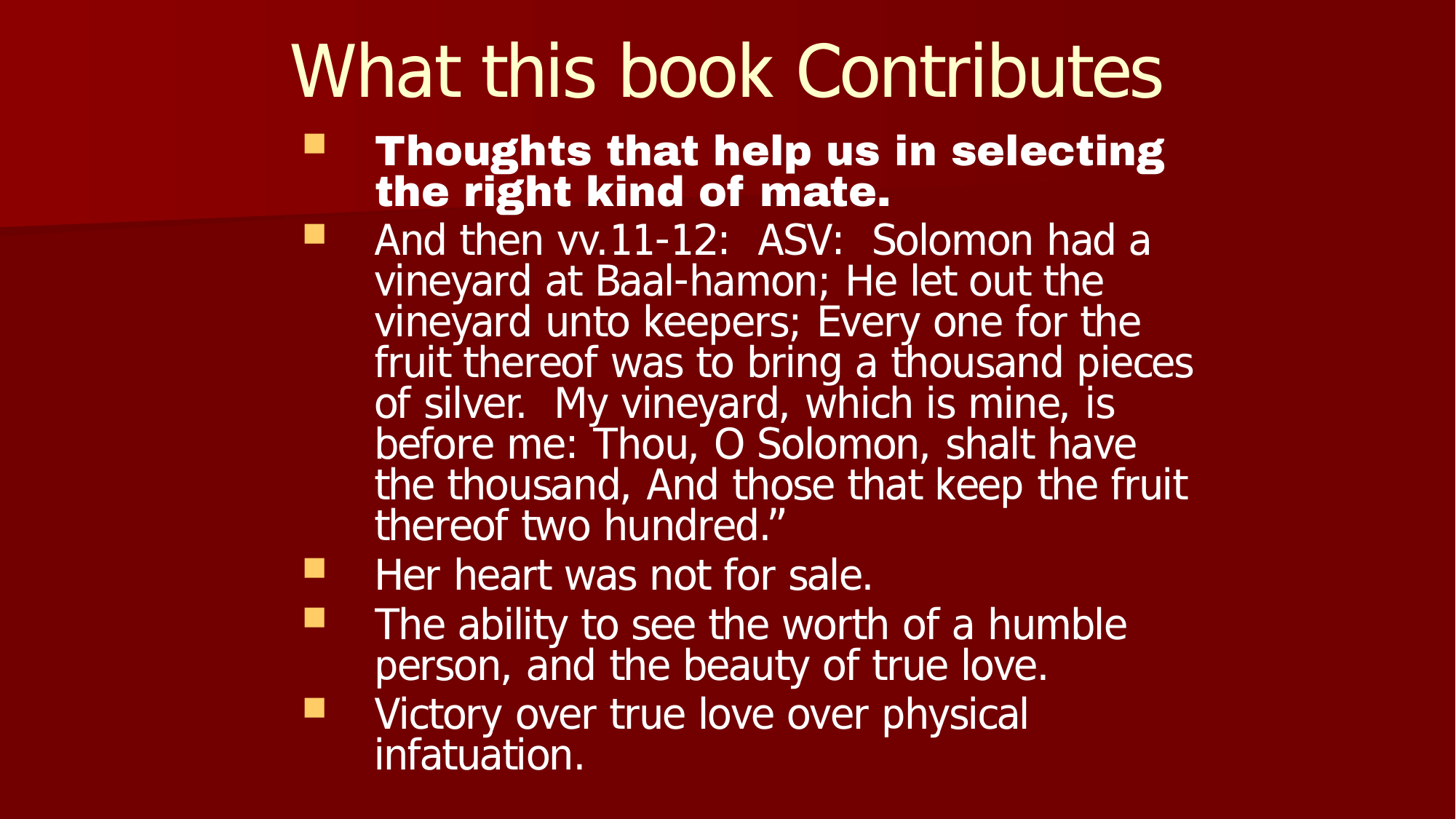

# What this book Contributes
Thoughts that help us in selecting the right kind of mate.
And then vv.11-12:  ASV:  Solomon had a vineyard at Baal-hamon; He let out the vineyard unto keepers; Every one for the fruit thereof was to bring a thousand pieces of silver.  My vineyard, which is mine, is before me: Thou, O Solomon, shalt have the thousand, And those that keep the fruit thereof two hundred.”
Her heart was not for sale.
The ability to see the worth of a humble person, and the beauty of true love.
Victory over true love over physical infatuation.